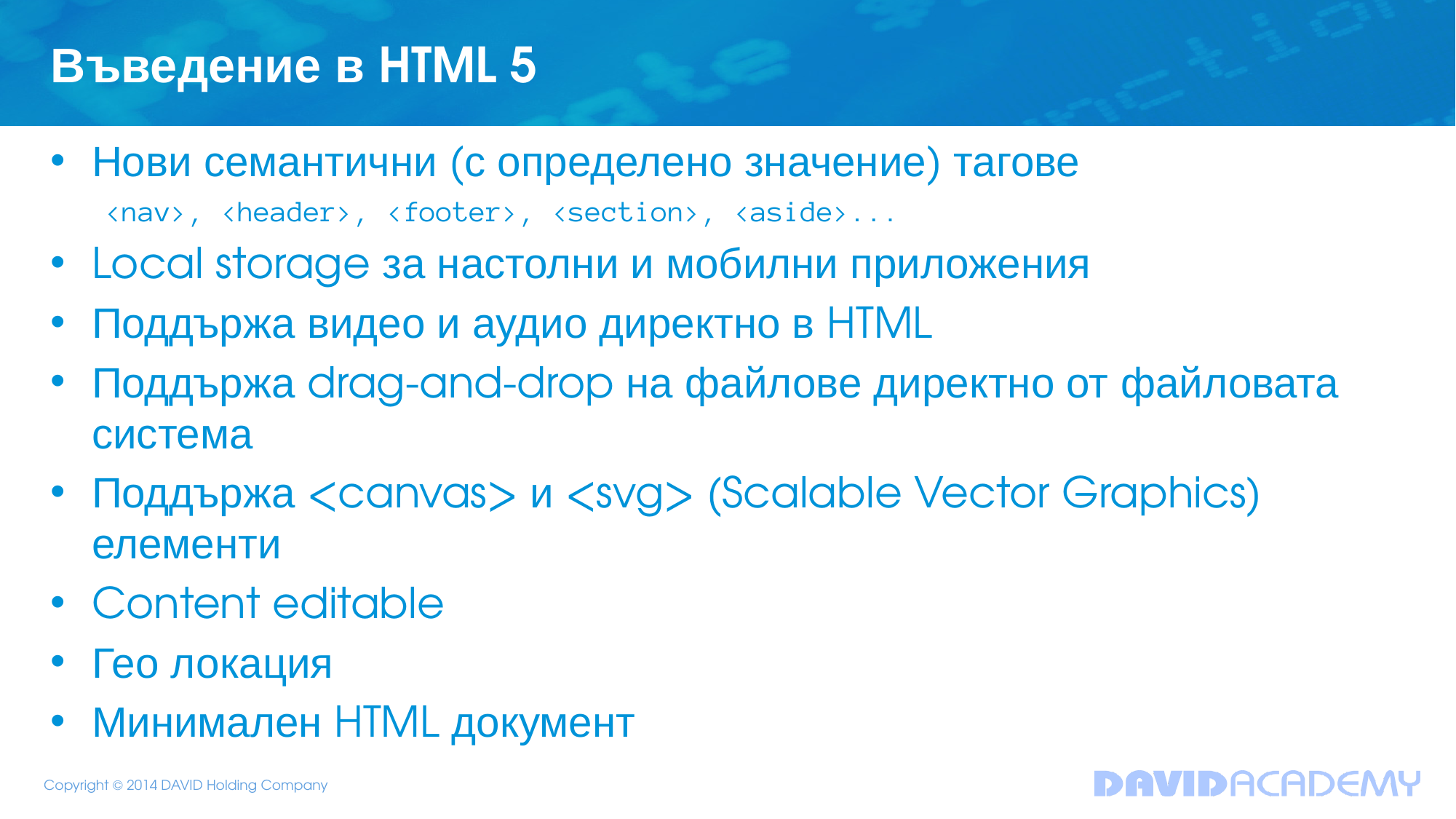

# Въведение в HTML 5
Нови семантични (с определено значение) тагове
<nav>, <header>, <footer>, <section>, <aside>...
Local storage за настолни и мобилни приложения
Поддържа видео и аудио директно в HTML
Поддържа drag-and-drop на файлове директно от файловата система
Поддържа <canvas> и <svg> (Scalable Vector Graphics) елементи
Content editable
Гео локация
Минимален HTML документ